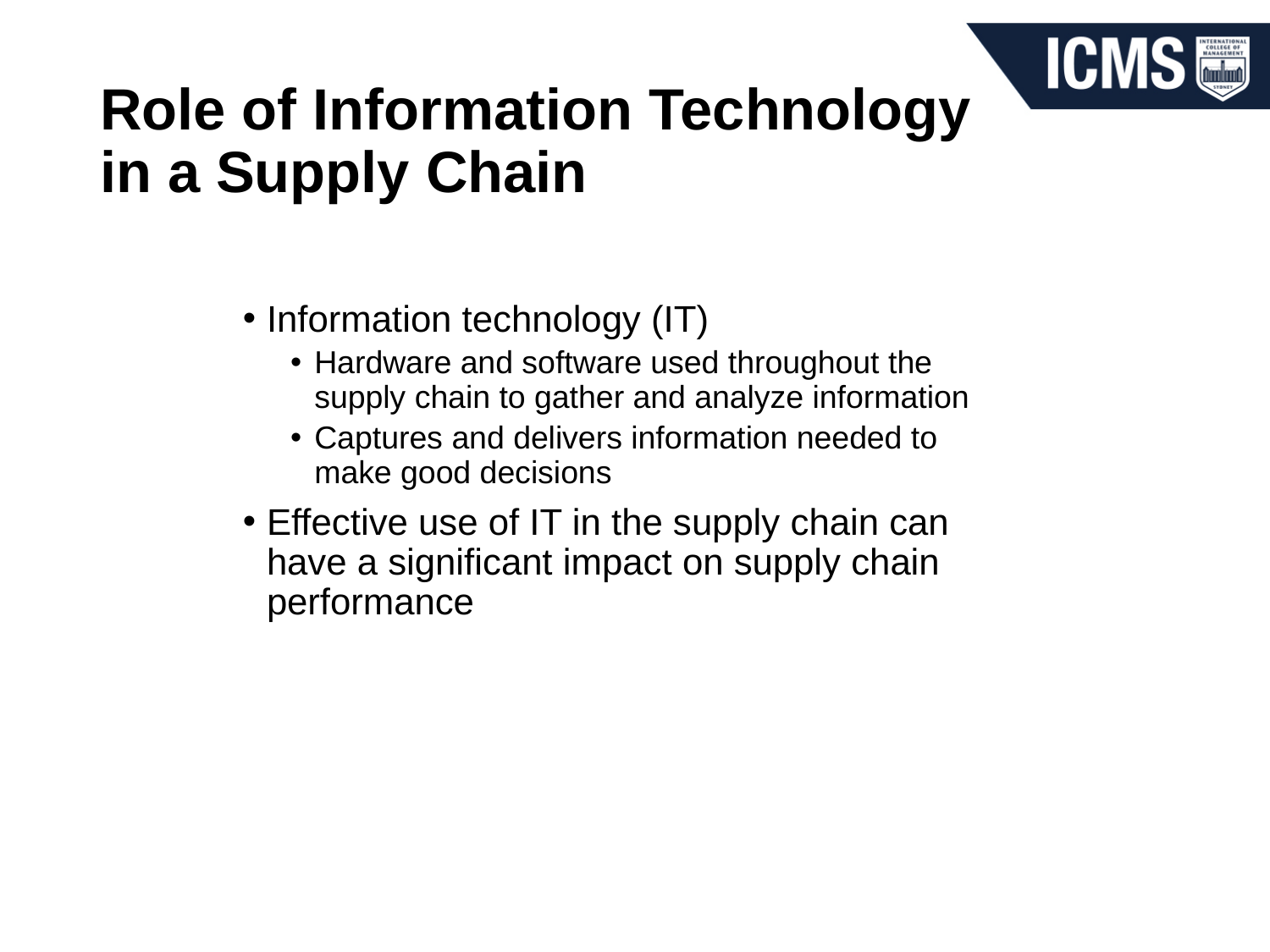

# Role of Information Technology in a Supply Chain
Information technology (IT)
Hardware and software used throughout the supply chain to gather and analyze information
Captures and delivers information needed to make good decisions
Effective use of IT in the supply chain can have a significant impact on supply chain performance